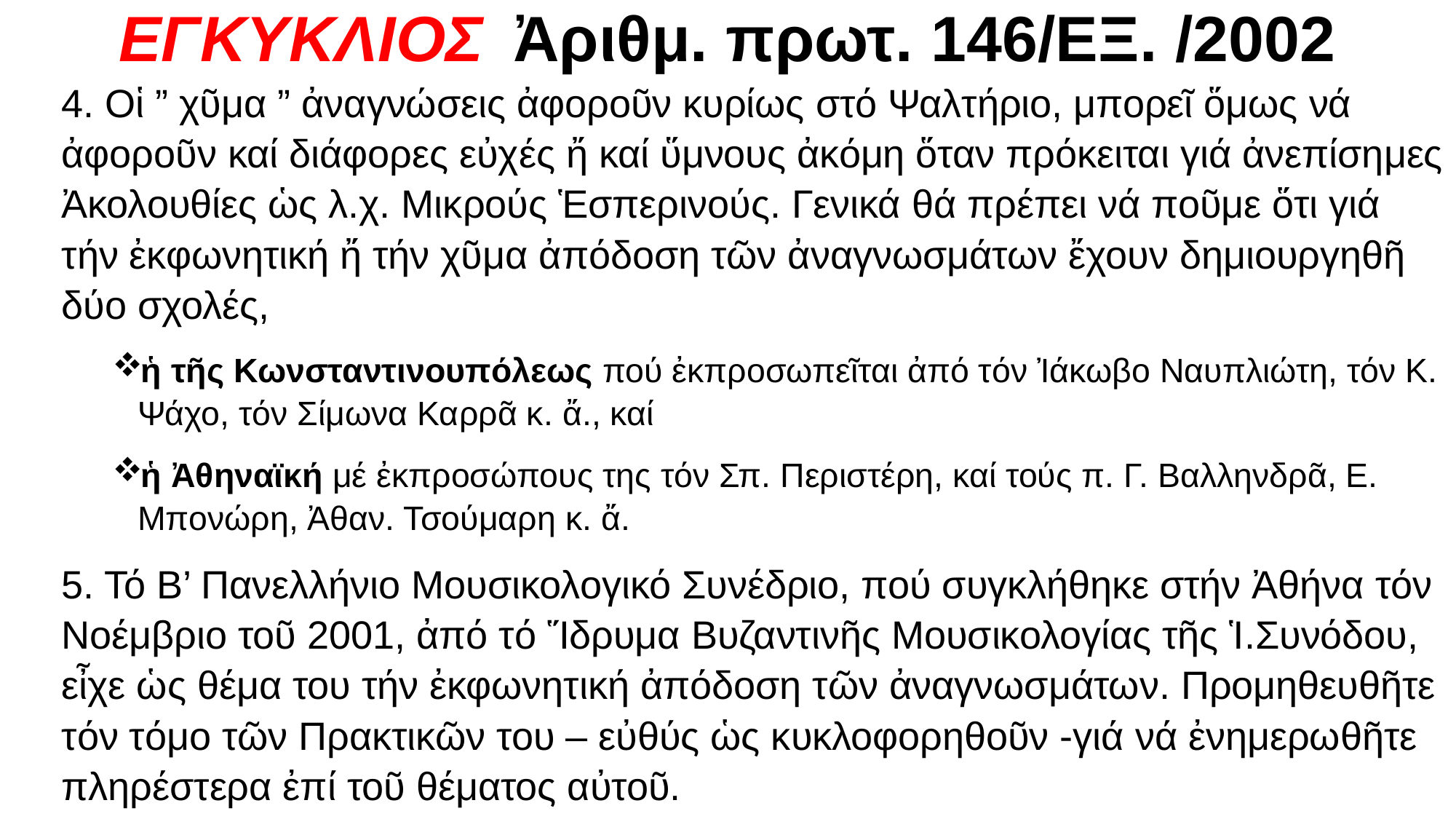

# ΕΓΚΥΚΛΙΟΣ  Ἀριθμ. πρωτ. 146/ΕΞ. /2002
4. Οἱ ” χῦμα ” ἀναγνώσεις ἀφοροῦν κυρίως στό Ψαλτήριο, μπορεῖ ὅμως νά ἀφοροῦν καί διάφορες εὐχές ἤ καί ὕμνους ἀκόμη ὅταν πρόκειται γιά ἀνεπίσημες Ἀκολουθίες ὡς λ.χ. Μικρούς Ἑσπερινούς. Γενικά θά πρέπει νά ποῦμε ὅτι γιά τήν ἐκφωνητική ἤ τήν χῦμα ἀπόδοση τῶν ἀναγνωσμάτων ἔχουν δημιουργηθῆ δύο σχολές,
ἡ τῆς Κωνσταντινουπόλεως πού ἐκπροσωπεῖται ἀπό τόν Ἰάκωβο Ναυπλιώτη, τόν Κ. Ψάχο, τόν Σίμωνα Καρρᾶ κ. ἄ., καί
ἡ Ἀθηναϊκή μέ ἐκπροσώπους της τόν Σπ. Περιστέρη, καί τούς π. Γ. Βαλληνδρᾶ, Ε. Μπονώρη, Ἀθαν. Τσούμαρη κ. ἄ.
5. Τό Β’ Πανελλήνιο Μουσικολογικό Συνέδριο, πού συγκλήθηκε στήν Ἀθήνα τόν Νοέμβριο τοῦ 2001, ἀπό τό Ἵδρυμα Βυζαντινῆς Μουσικολογίας τῆς Ἱ.Συνόδου, εἶχε ὡς θέμα του τήν ἐκφωνητική ἀπόδοση τῶν ἀναγνωσμάτων. Προμηθευθῆτε τόν τόμο τῶν Πρακτικῶν του – εὐθύς ὡς κυκλοφορηθοῦν -γιά νά ἐνημερωθῆτε πληρέστερα ἐπί τοῦ θέματος αὐτοῦ.